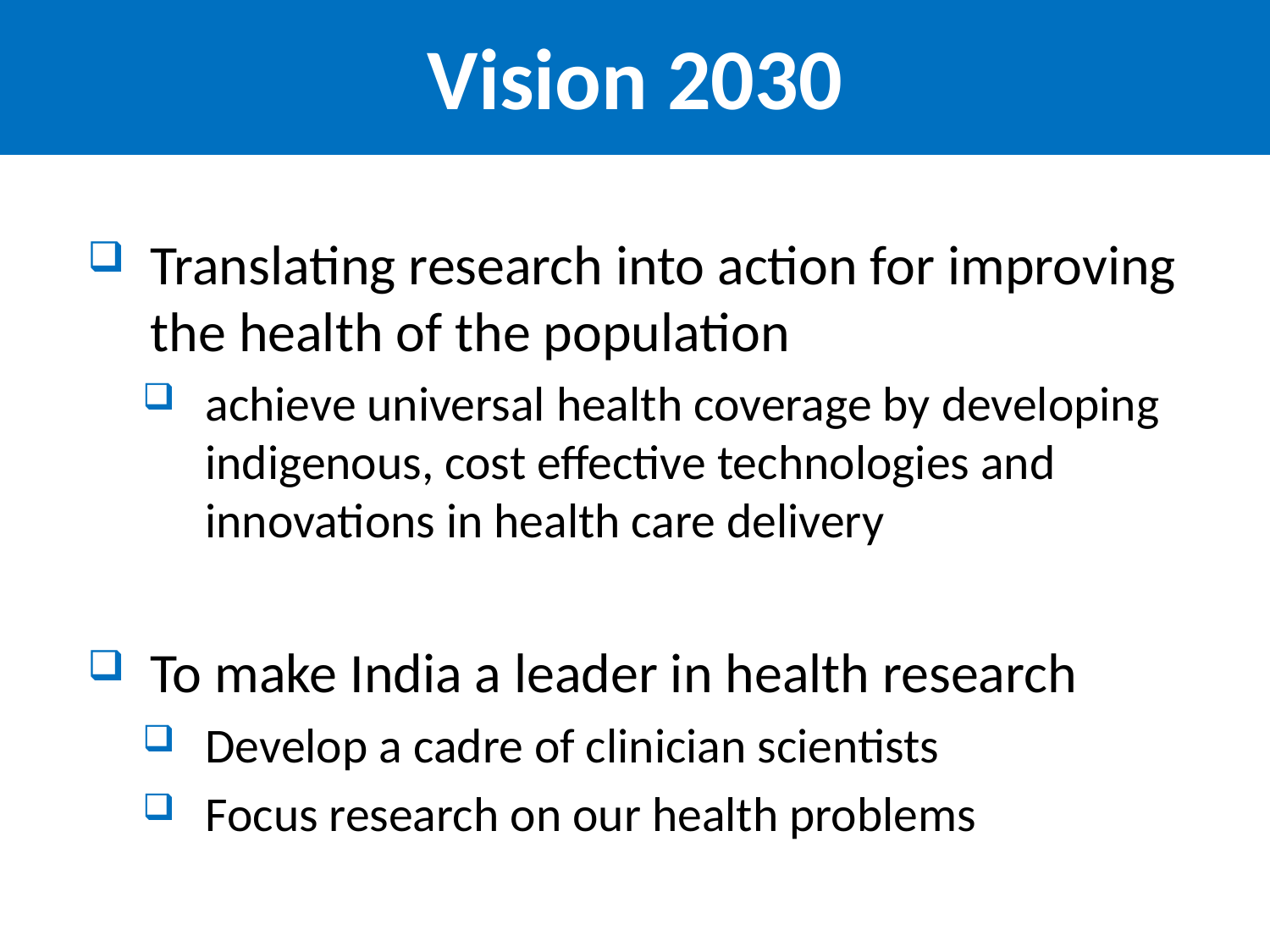

# Vision 2030
Translating research into action for improving the health of the population
achieve universal health coverage by developing indigenous, cost effective technologies and innovations in health care delivery

To make India a leader in health research
Develop a cadre of clinician scientists
Focus research on our health problems